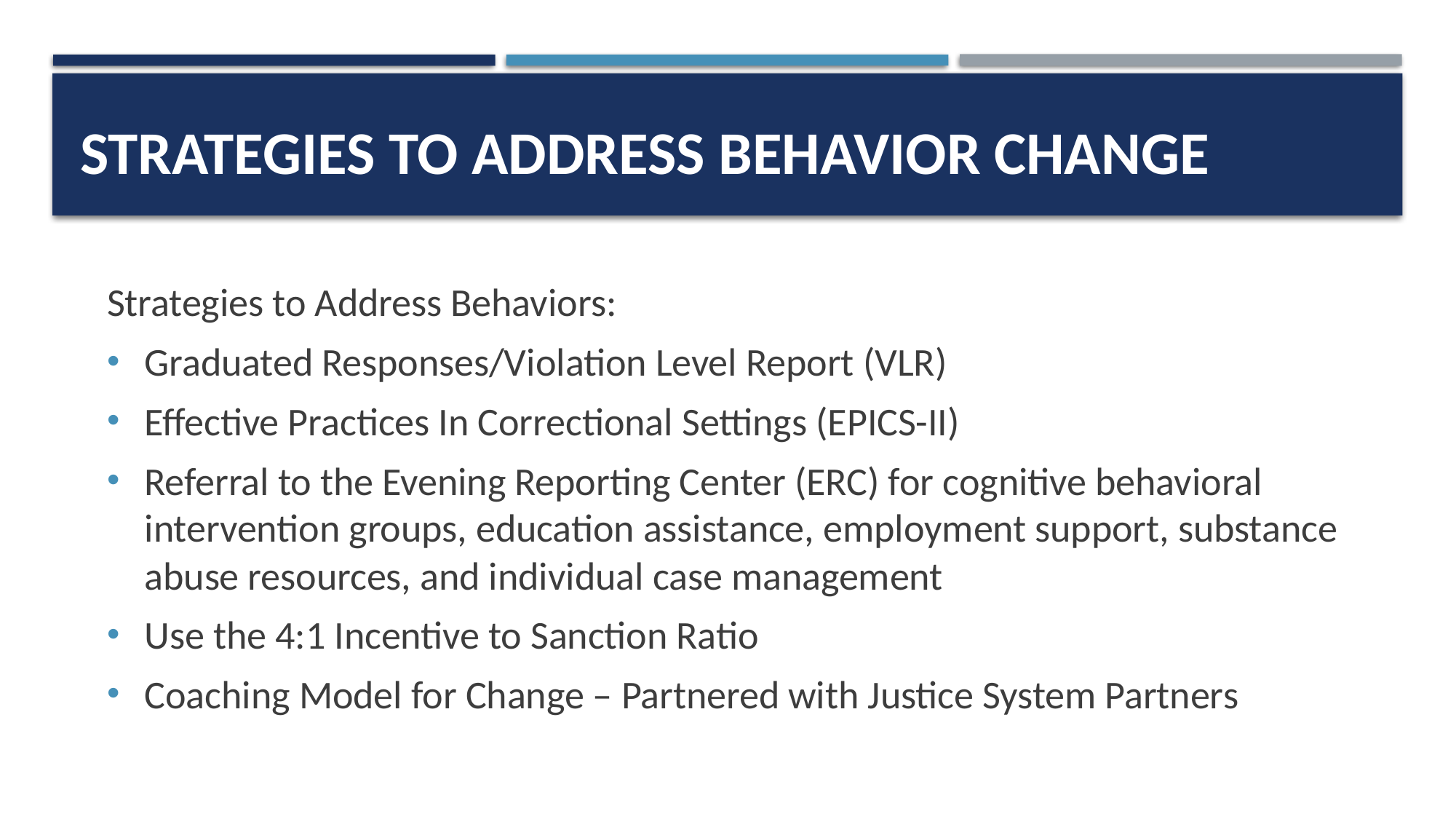

# Strategies to address behavior change

Strategies to Address Behaviors:
Graduated Responses/Violation Level Report (VLR)
Effective Practices In Correctional Settings (EPICS-II)
Referral to the Evening Reporting Center (ERC) for cognitive behavioral intervention groups, education assistance, employment support, substance abuse resources, and individual case management
Use the 4:1 Incentive to Sanction Ratio
Coaching Model for Change – Partnered with Justice System Partners